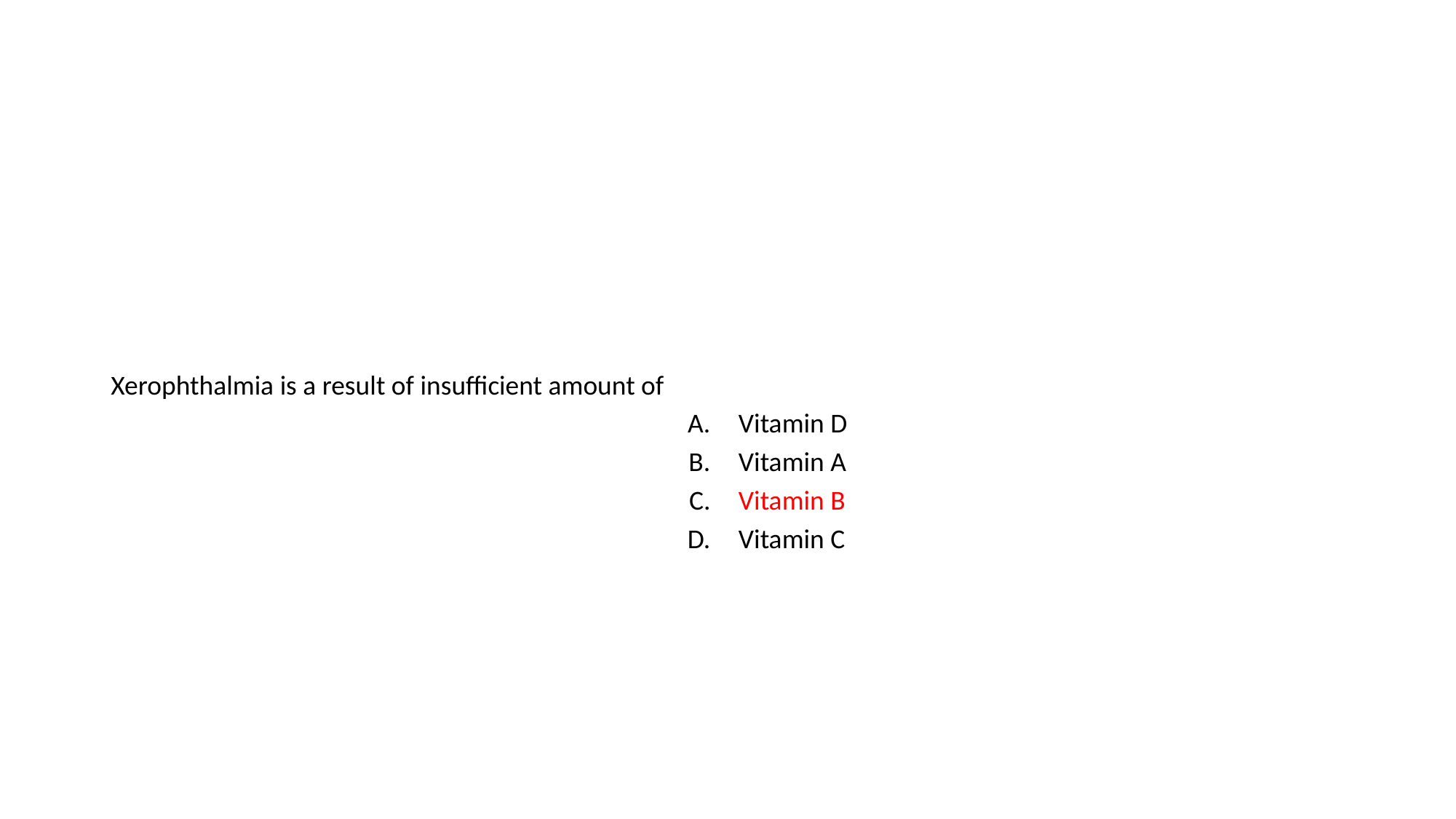

#
| Xerophthalmia is a result of insufficient amount of |  |
| --- | --- |
| A. | Vitamin D |
| B. | Vitamin A |
| C. | Vitamin B |
| D. | Vitamin C |